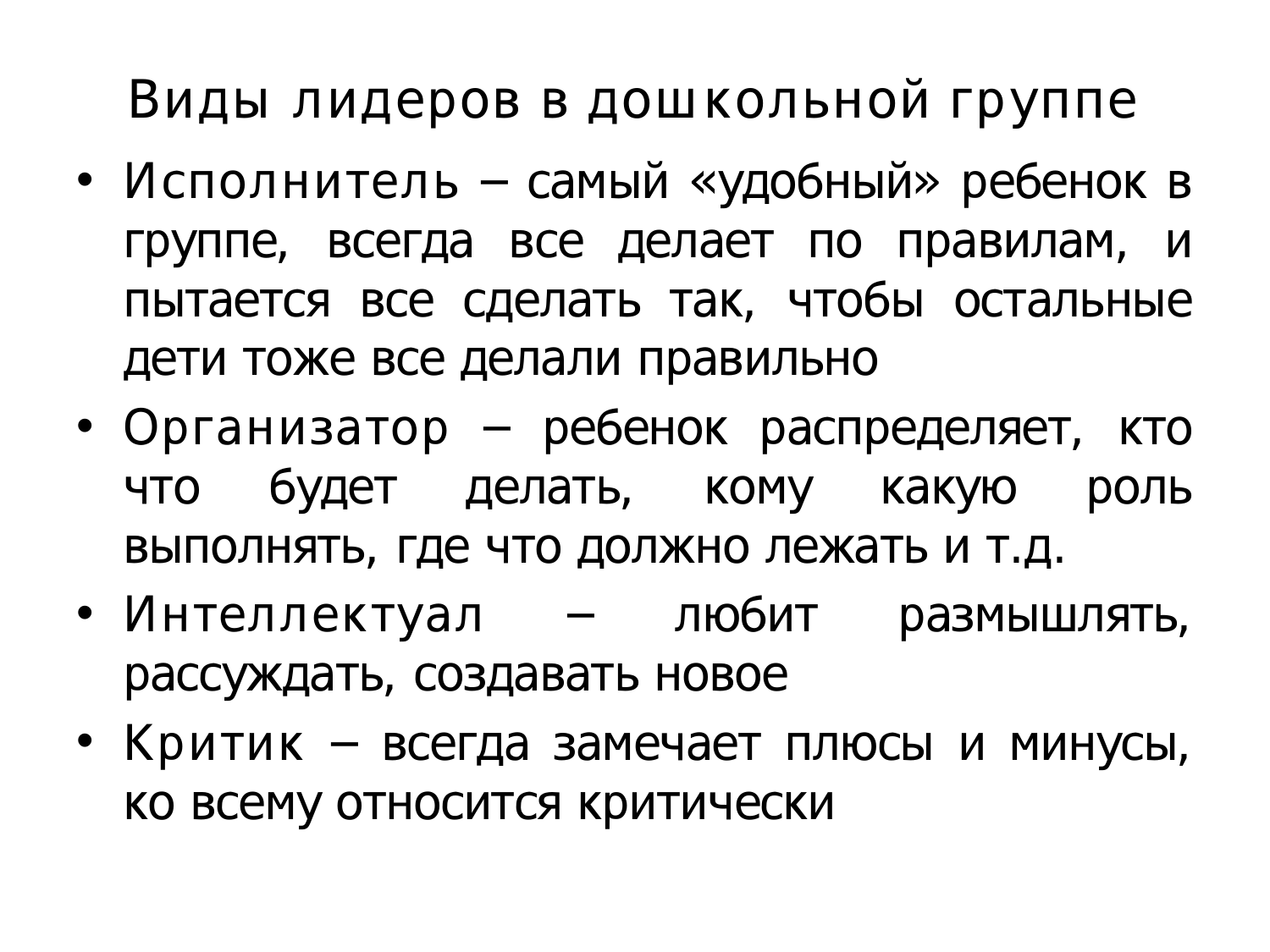

Виды лидеров в дошкольной группе
Исполнитель – самый «удобный» ребенок в группе, всегда все делает по правилам, и пытается все сделать так, чтобы остальные дети тоже все делали правильно
Организатор – ребенок распределяет, кто что будет делать, кому какую роль выполнять, где что должно лежать и т.д.
Интеллектуал – любит размышлять, рассуждать, создавать новое
Критик – всегда замечает плюсы и минусы, ко всему относится критически